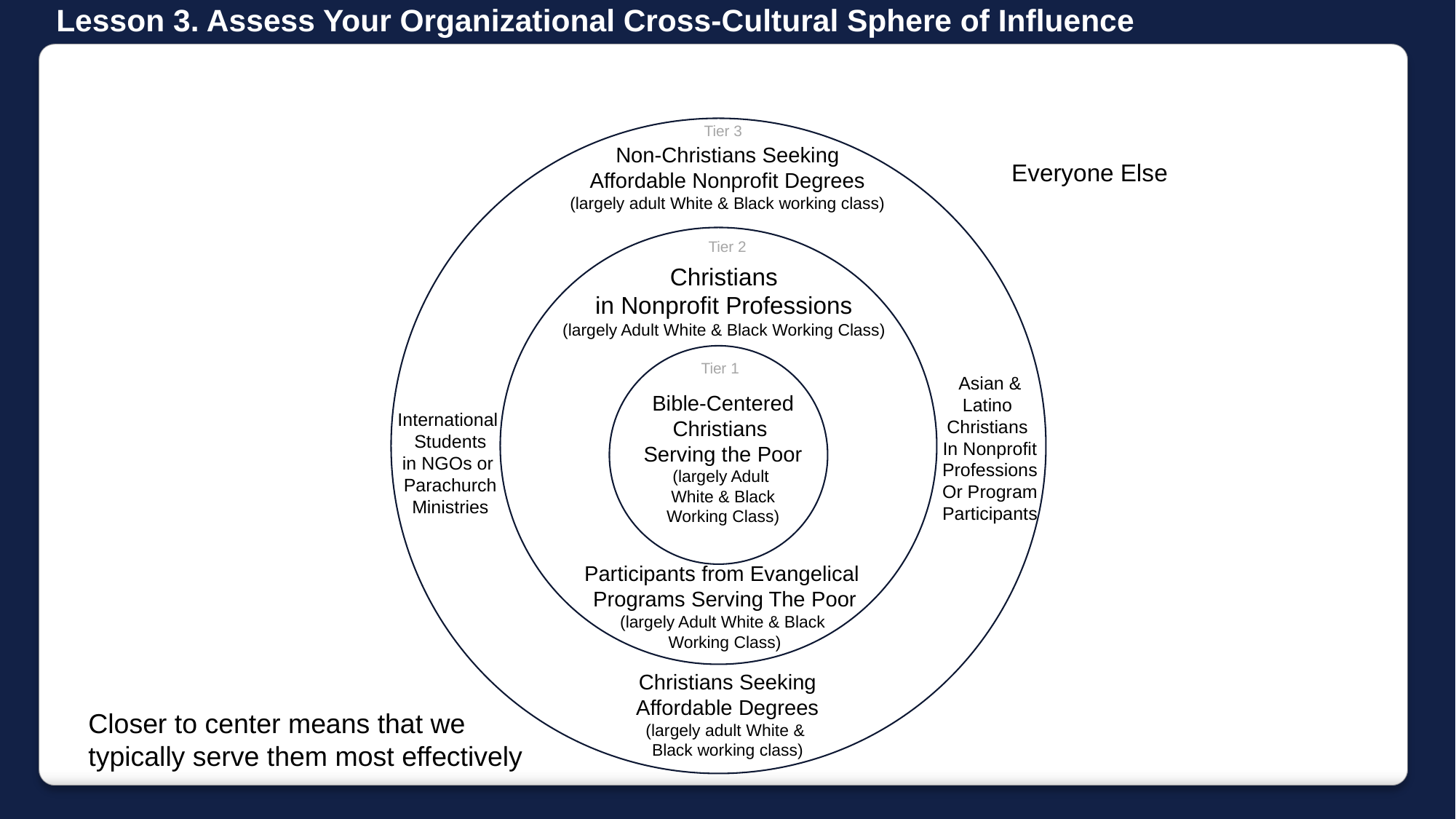

# Lesson 3. Assess Your Organizational Cross-Cultural Sphere of Influence
Tier 3

Non-Christians Seeking
Affordable Nonprofit Degrees
(largely adult White & Black working class)
Everyone Else

Tier 2
Christians
in Nonprofit Professions
(largely Adult White & Black Working Class)

Tier 1
Asian &
Latino
Christians
In Nonprofit
Professions
Or Program
Participants
Bible-Centered
Christians
Serving the Poor
(largely Adult
White & Black
Working Class)
International
Students
in NGOs or
Parachurch
Ministries
Participants from Evangelical
Programs Serving The Poor
(largely Adult White & Black
Working Class)
Christians Seeking
Affordable Degrees
(largely adult White &
Black working class)
Closer to center means that we
typically serve them most effectively